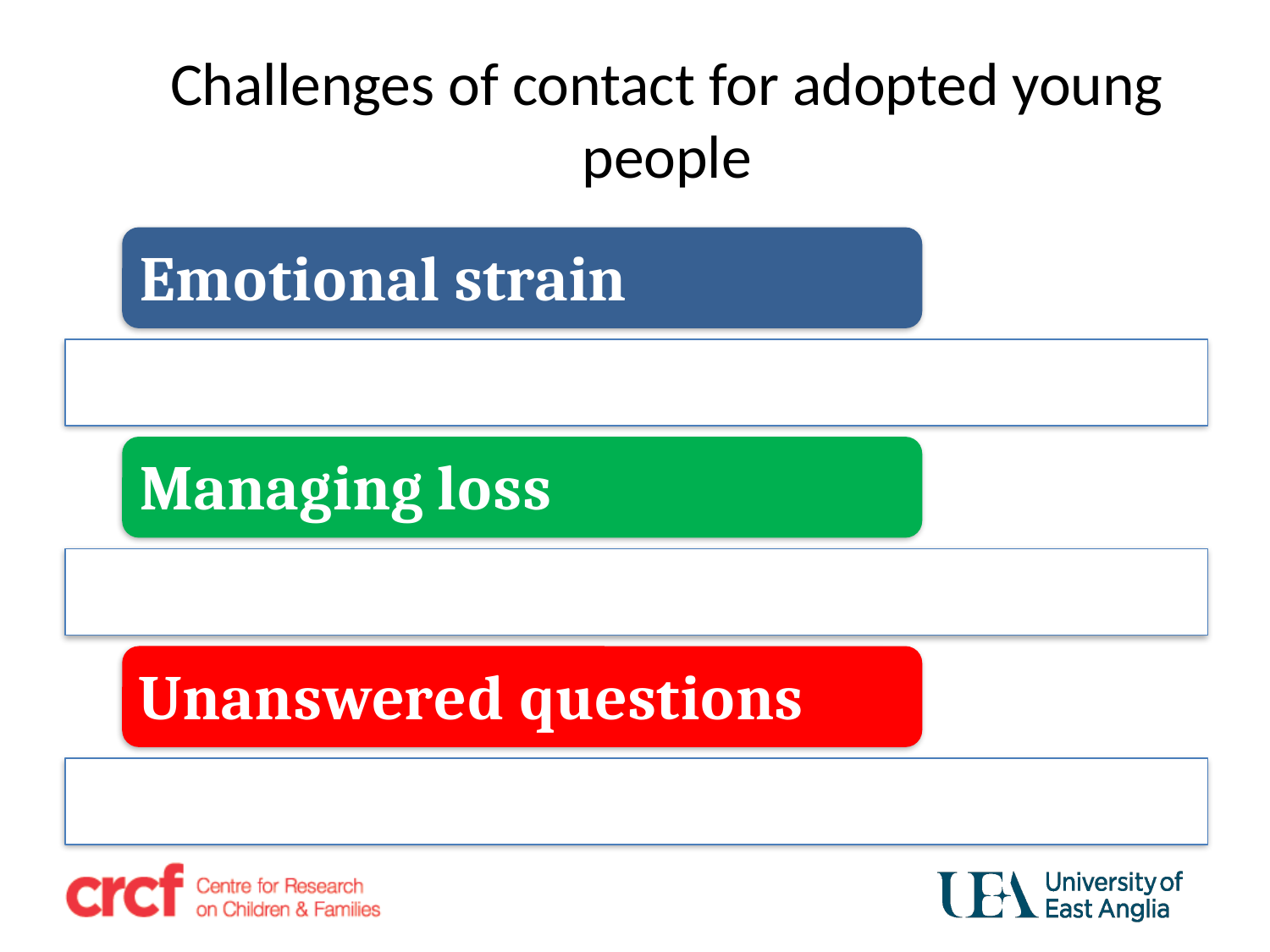

# Challenges of contact for adopted young people
Emotional strain
Managing loss
Unanswered questions